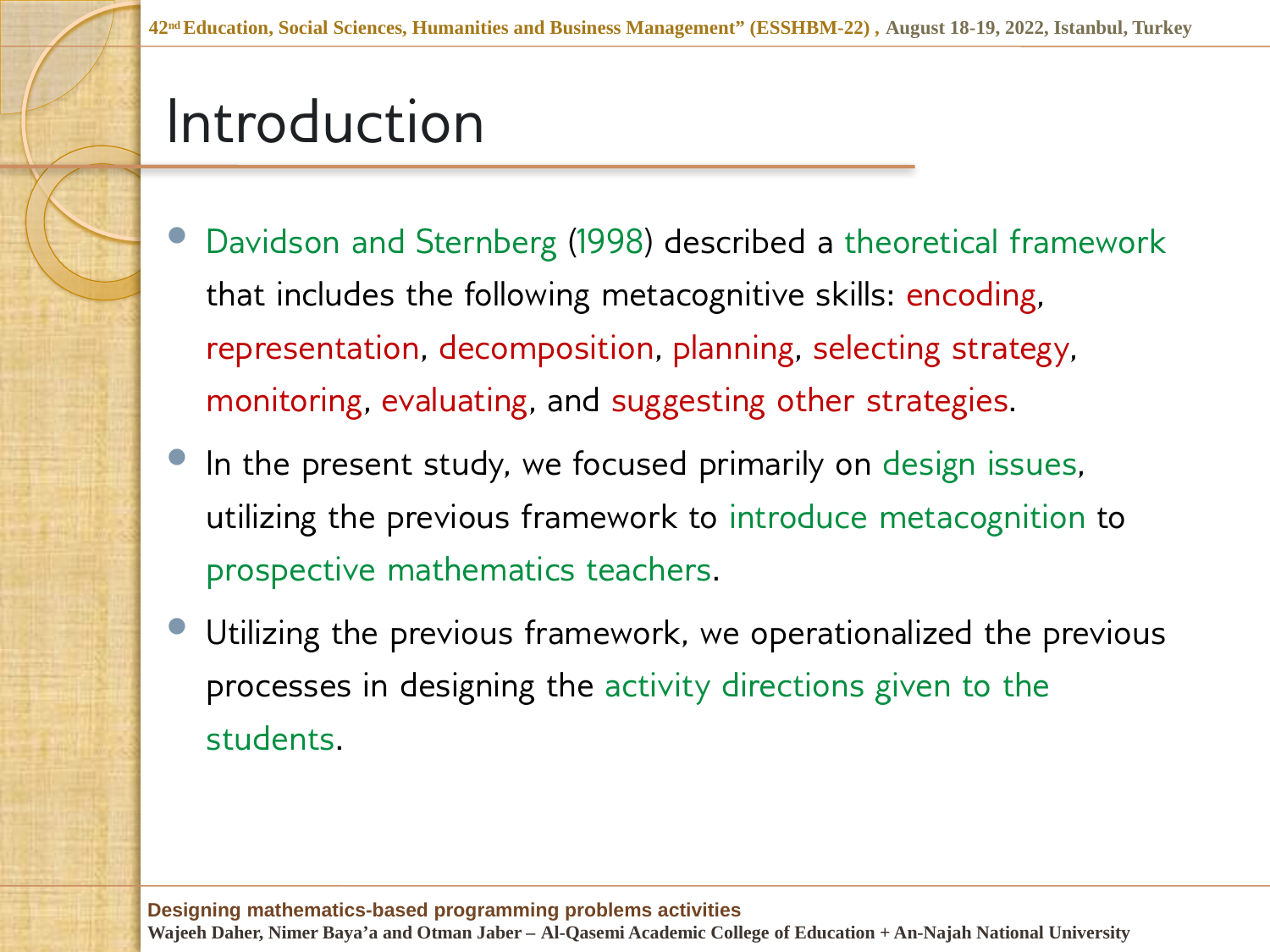

# Introduction
Davidson and Sternberg (1998) described a theoretical framework that includes the following metacognitive skills: encoding, representation, decomposition, planning, selecting strategy, monitoring, evaluating, and suggesting other strategies.
In the present study, we focused primarily on design issues, utilizing the previous framework to introduce metacognition to prospective mathematics teachers.
Utilizing the previous framework, we operationalized the previous processes in designing the activity directions given to the students.